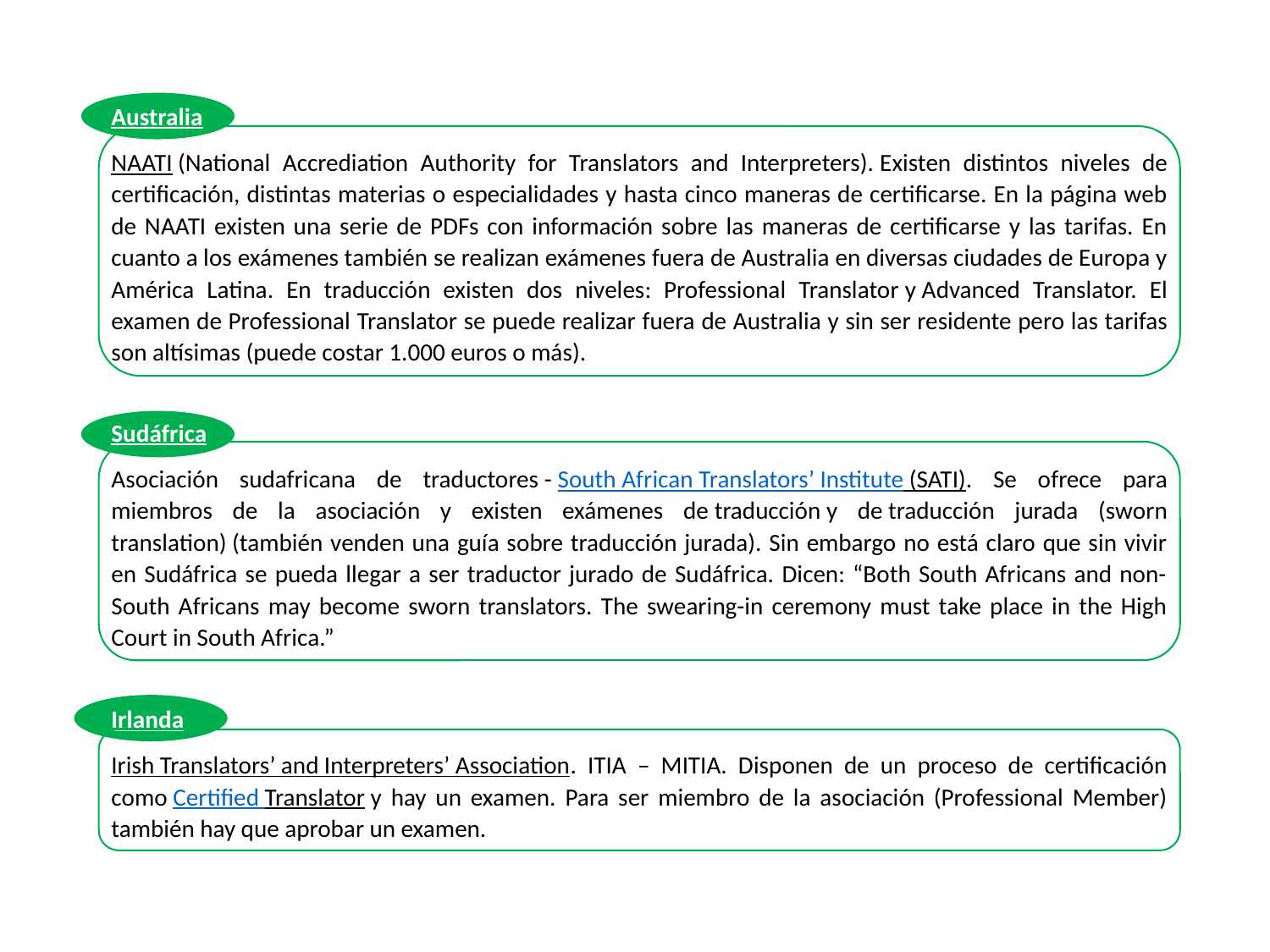

Australia
NAATI (National Accrediation Authority for Translators and Interpreters). Existen distintos niveles de certificación, distintas materias o especialidades y hasta cinco maneras de certificarse. En la página web de NAATI existen una serie de PDFs con información sobre las maneras de certificarse y las tarifas. En cuanto a los exámenes también se realizan exámenes fuera de Australia en diversas ciudades de Europa y América Latina. En traducción existen dos niveles: Professional Translator y Advanced Translator. El examen de Professional Translator se puede realizar fuera de Australia y sin ser residente pero las tarifas son altísimas (puede costar 1.000 euros o más).

Sudáfrica
Asociación sudafricana de traductores - South African Translators’ Institute (SATI). Se ofrece para miembros de la asociación y existen exámenes de traducción y de traducción jurada (sworn translation) (también venden una guía sobre traducción jurada). Sin embargo no está claro que sin vivir en Sudáfrica se pueda llegar a ser traductor jurado de Sudáfrica. Dicen: “Both South Africans and non-South Africans may become sworn translators. The swearing-in ceremony must take place in the High Court in South Africa.”

Irlanda
Irish Translators’ and Interpreters’ Association. ITIA – MITIA. Disponen de un proceso de certificación como Certified Translator y hay un examen. Para ser miembro de la asociación (Professional Member) también hay que aprobar un examen.